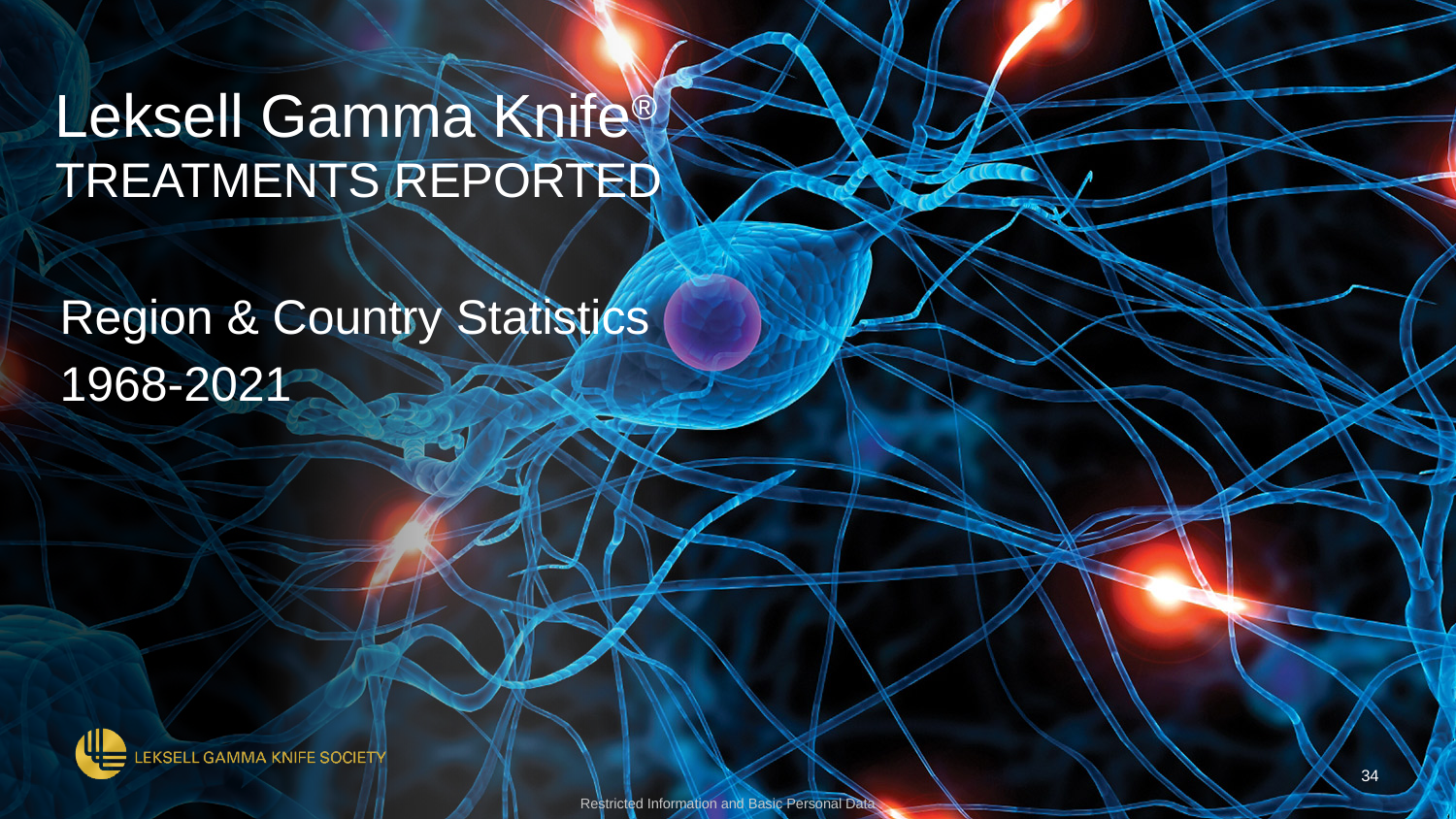

# Leksell Gamma Knife® TREATMENTS REPORTED
Region & Country Statistics
1968-2021
34